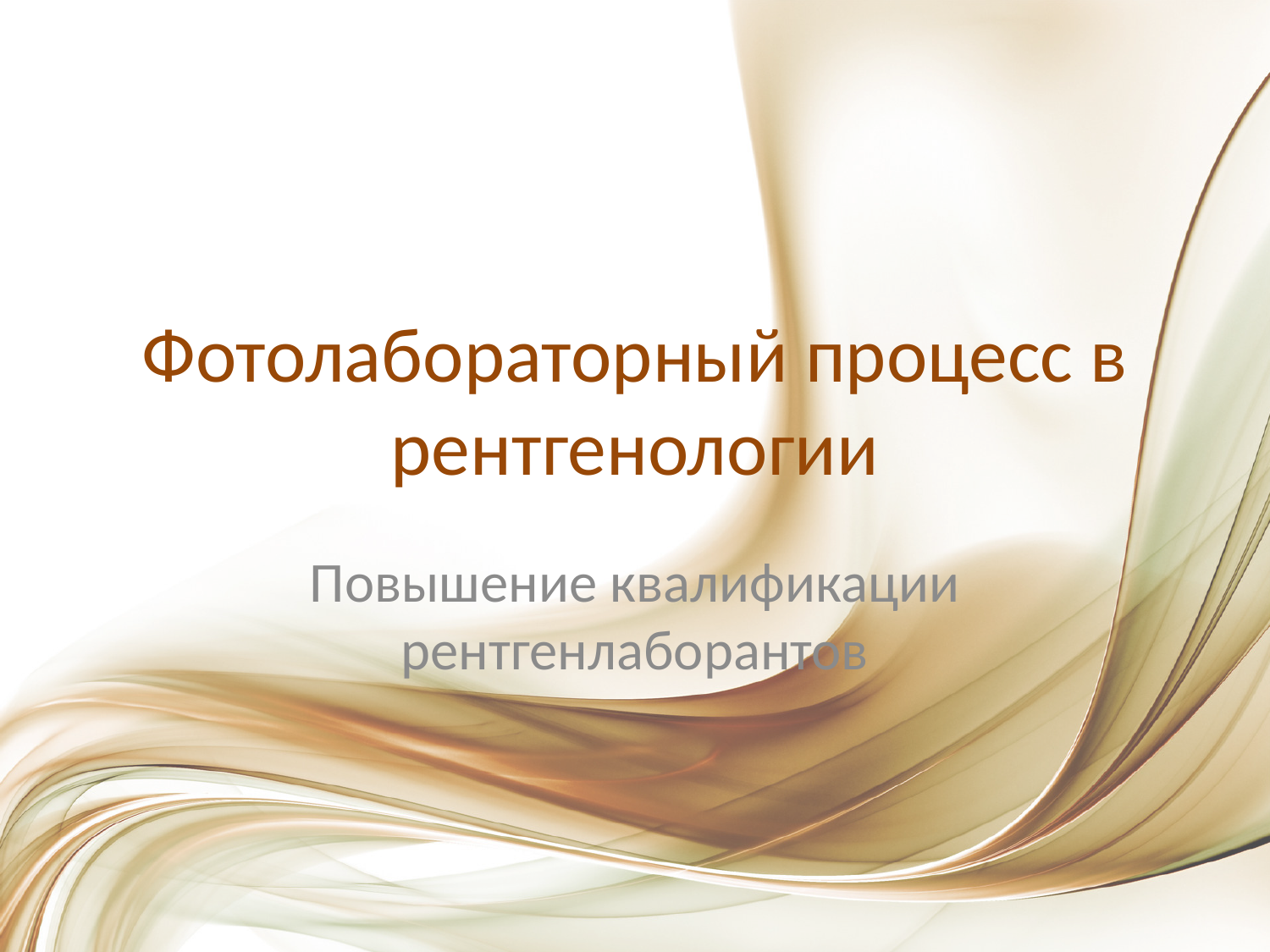

# Фотолабораторный процесс в рентгенологии
Повышение квалификации рентгенлаборантов